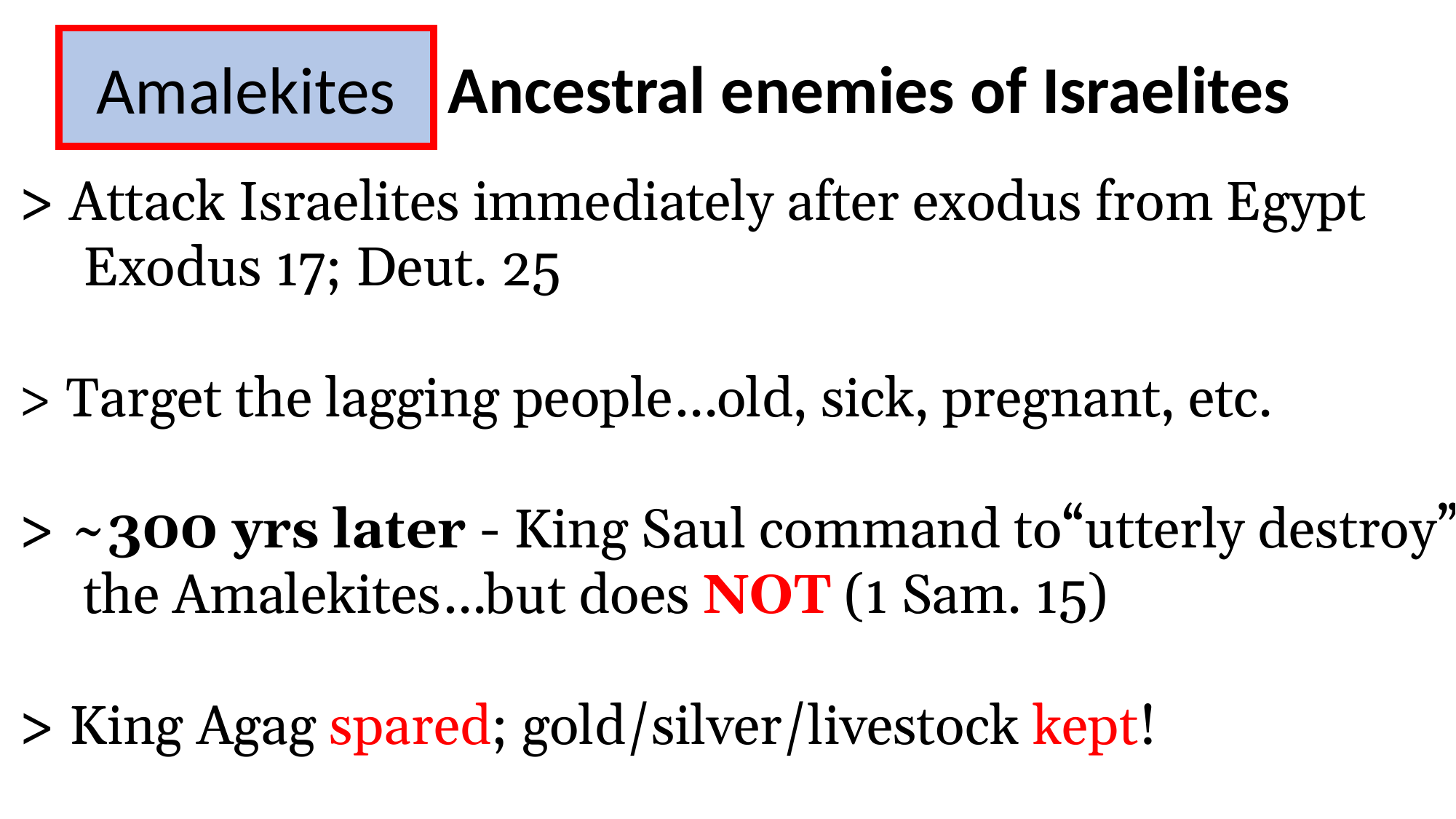

Amalekites
Ancestral enemies of Israelites
> Attack Israelites immediately after exodus from Egypt
     Exodus 17; Deut. 25

> Target the lagging people…old, sick, pregnant, etc.

> ~300 yrs later - King Saul command to“utterly destroy”
     the Amalekites…but does NOT (1 Sam. 15)

> King Agag spared; gold/silver/livestock kept!